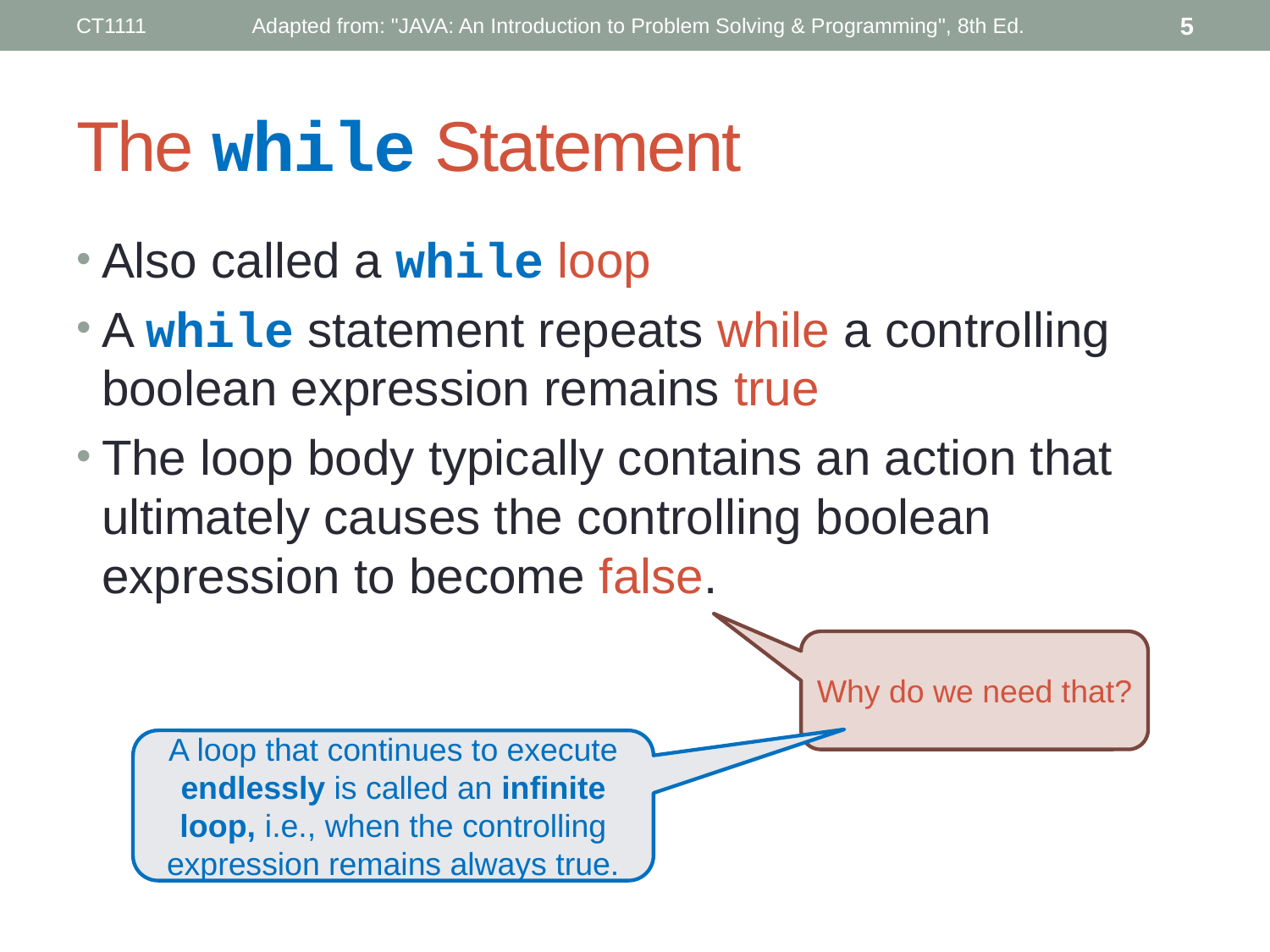

CT1111
Adapted from: "JAVA: An Introduction to Problem Solving & Programming", 8th Ed.
5
# The while Statement
Also called a while loop
A while statement repeats while a controlling boolean expression remains true
The loop body typically contains an action that ultimately causes the controlling boolean expression to become false.
Why do we need that?
A loop that continues to execute endlessly is called an infinite loop, i.e., when the controlling expression remains always true.